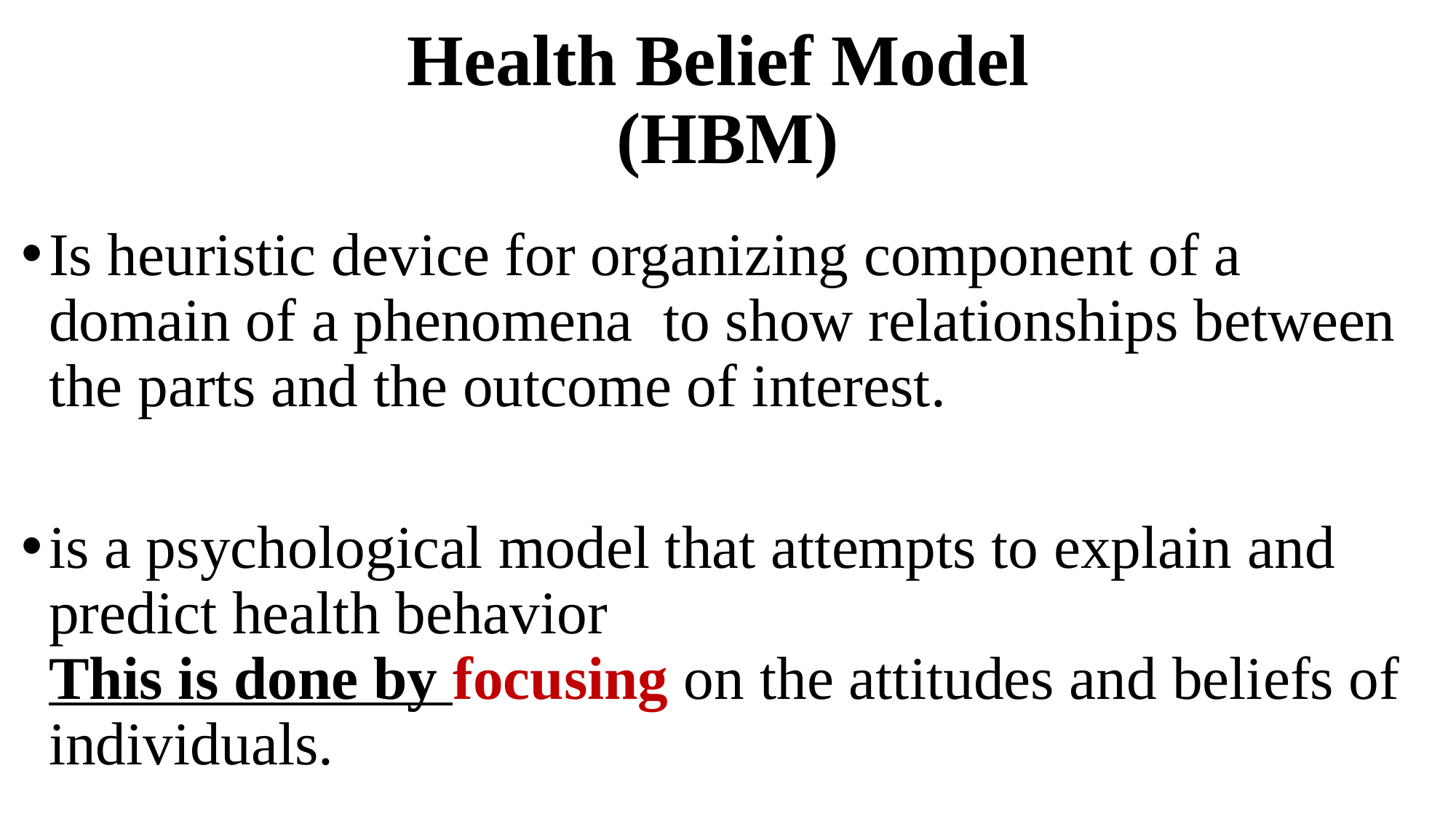

# Health Belief Model (HBM)
Is heuristic device for organizing component of a domain of a phenomena  to show relationships between the parts and the outcome of interest.

is a psychological model that attempts to explain and predict health behavior
This is done by focusing on the attitudes and beliefs of individuals.